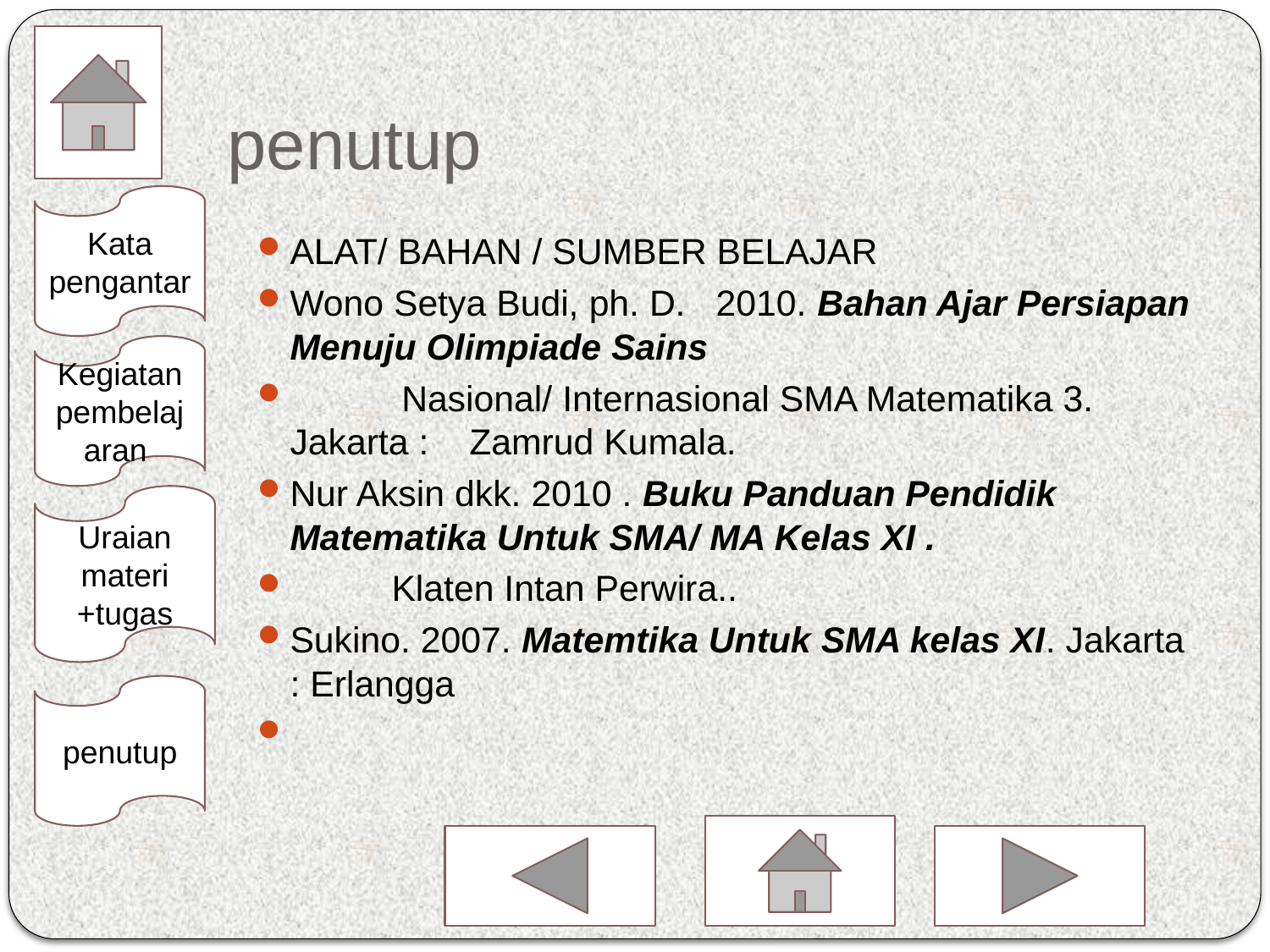

# penutup
Kata pengantar
ALAT/ BAHAN / SUMBER BELAJAR
Wono Setya Budi, ph. D.   2010. Bahan Ajar Persiapan Menuju Olimpiade Sains
           Nasional/ Internasional SMA Matematika 3. Jakarta :    Zamrud Kumala.
Nur Aksin dkk. 2010 . Buku Panduan Pendidik Matematika Untuk SMA/ MA Kelas XI .
          Klaten Intan Perwira..
Sukino. 2007. Matemtika Untuk SMA kelas XI. Jakarta : Erlangga

Kegiatan pembelajaran
Uraian materi +tugas
penutup